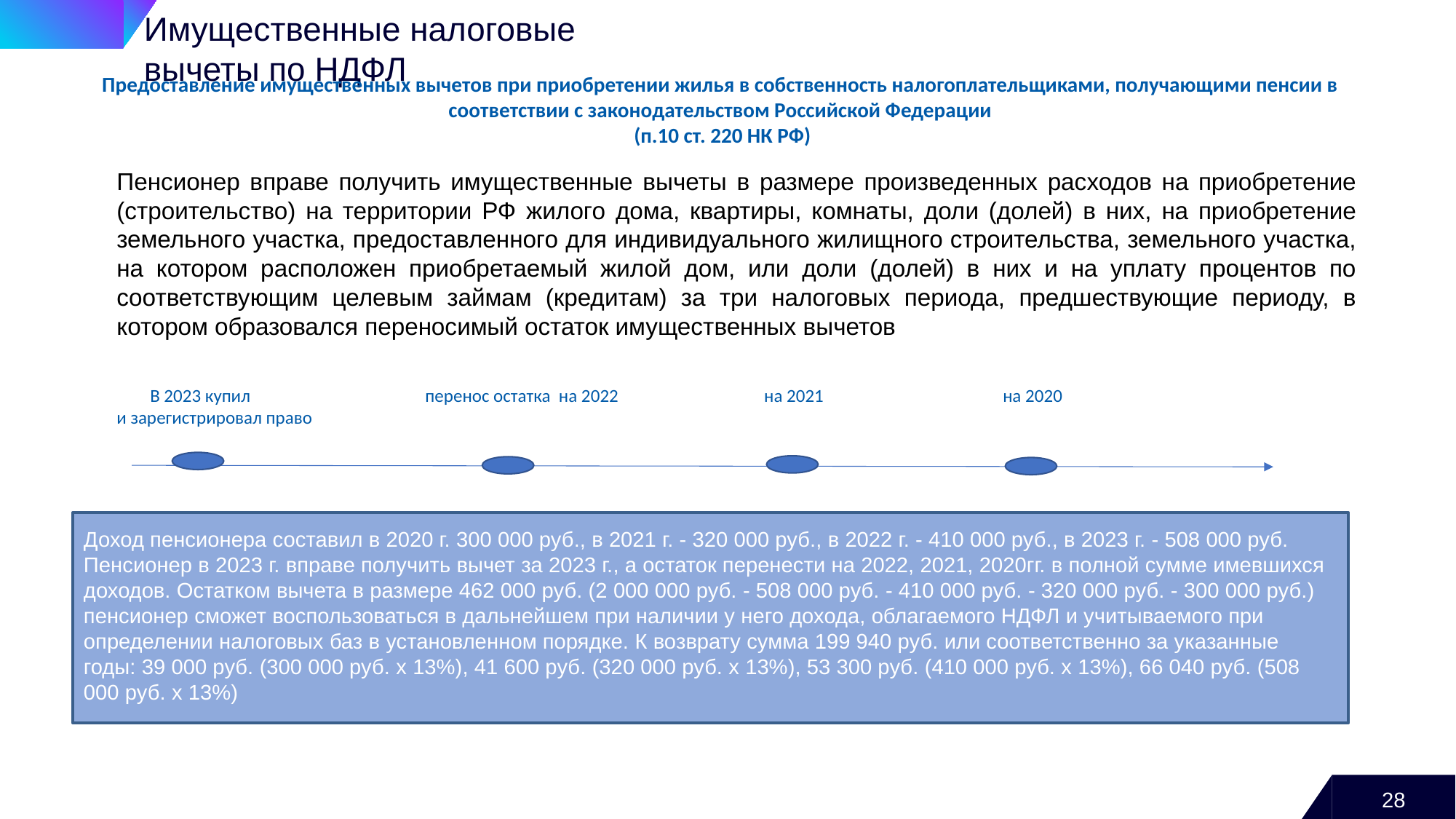

Имущественные налоговые вычеты по НДФЛ
Предоставление имущественных вычетов при приобретении жилья в собственность налогоплательщиками, получающими пенсии в соответствии с законодательством Российской Федерации
 (п.10 ст. 220 НК РФ)
Пенсионер вправе получить имущественные вычеты в размере произведенных расходов на приобретение (строительство) на территории РФ жилого дома, квартиры, комнаты, доли (долей) в них, на приобретение земельного участка, предоставленного для индивидуального жилищного строительства, земельного участка, на котором расположен приобретаемый жилой дом, или доли (долей) в них и на уплату процентов по соответствующим целевым займам (кредитам) за три налоговых периода, предшествующие периоду, в котором образовался переносимый остаток имущественных вычетов

        В 2023 купил                                          перенос остатка  на 2022                                   на 2021                                           на 2020
и зарегистрировал право

Доход пенсионера составил в 2020 г. 300 000 руб., в 2021 г. - 320 000 руб., в 2022 г. - 410 000 руб., в 2023 г. - 508 000 руб. Пенсионер в 2023 г. вправе получить вычет за 2023 г., а остаток перенести на 2022, 2021, 2020гг. в полной сумме имевшихся доходов. Остатком вычета в размере 462 000 руб. (2 000 000 руб. - 508 000 руб. - 410 000 руб. - 320 000 руб. - 300 000 руб.) пенсионер сможет воспользоваться в дальнейшем при наличии у него дохода, облагаемого НДФЛ и учитываемого при определении налоговых баз в установленном порядке. К возврату сумма 199 940 руб. или соответственно за указанные годы: 39 000 руб. (300 000 руб. x 13%), 41 600 руб. (320 000 руб. x 13%), 53 300 руб. (410 000 руб. x 13%), 66 040 руб. (508 000 руб. x 13%)

28